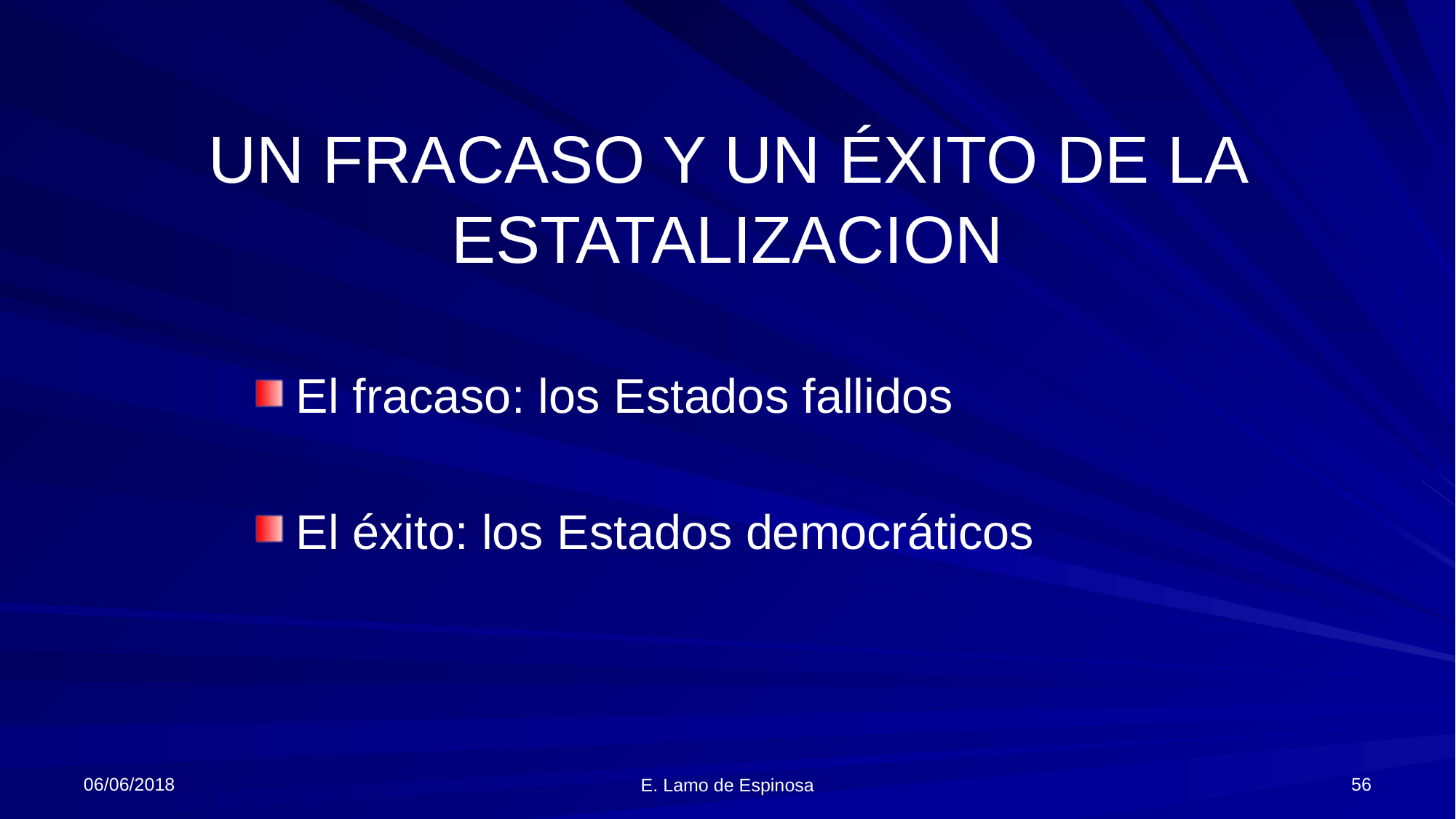

# UN FRACASO Y UN ÉXITO DE LA ESTATALIZACION
El fracaso: los Estados fallidos

El éxito: los Estados democráticos
06/06/2018
56
E. Lamo de Espinosa